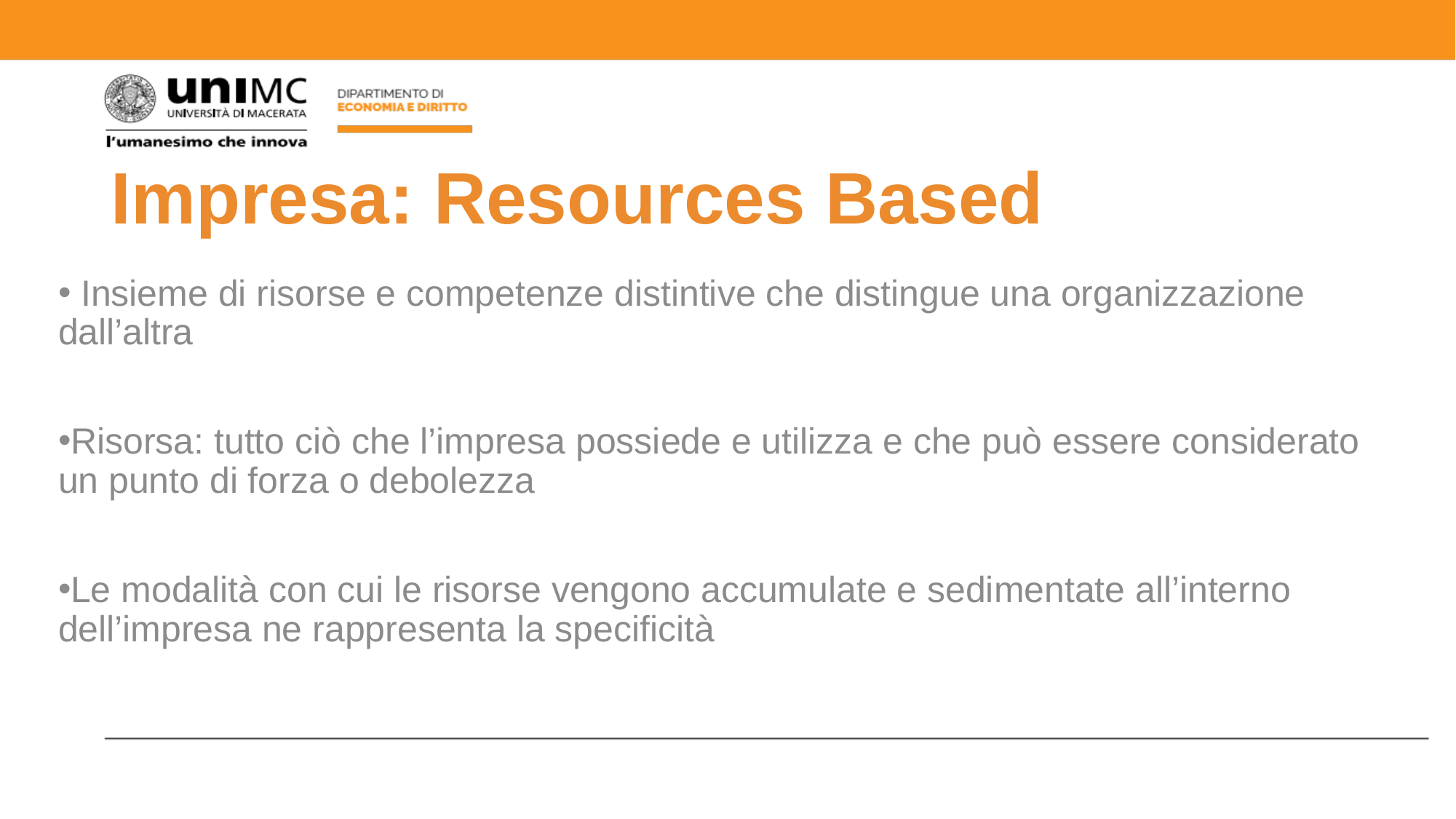

# Impresa: Resources Based
 Insieme di risorse e competenze distintive che distingue una organizzazione dall’altra

Risorsa: tutto ciò che l’impresa possiede e utilizza e che può essere considerato un punto di forza o debolezza

Le modalità con cui le risorse vengono accumulate e sedimentate all’interno dell’impresa ne rappresenta la specificità